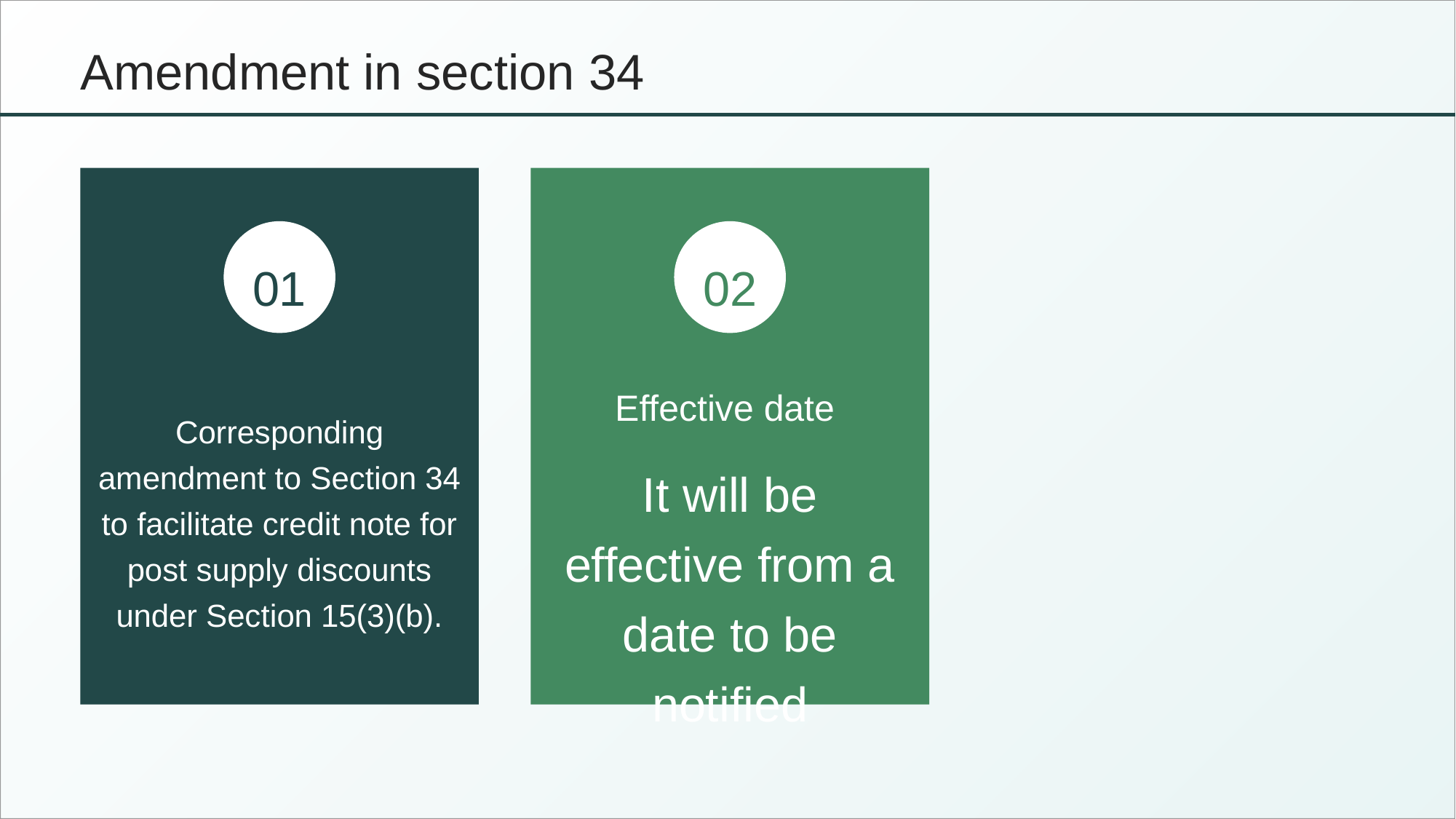

Amendment in section 34

01
02

Corresponding amendment to Section 34 to facilitate credit note for post supply discounts under Section 15(3)(b).
Effective date

It will be effective from a date to be notified
Type here...
Type here...
Type here...
Type here...